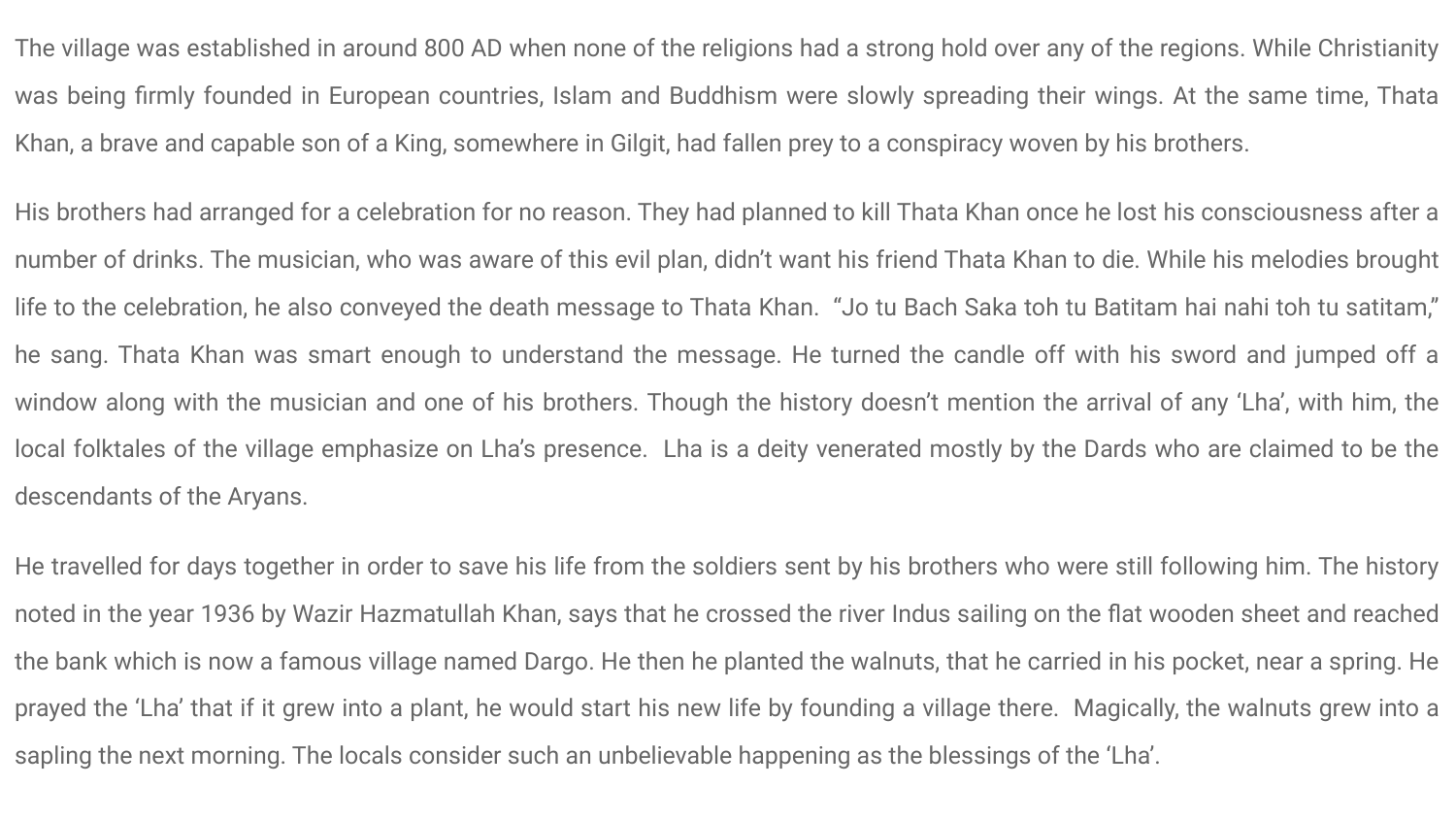

The village was established in around 800 AD when none of the religions had a strong hold over any of the regions. While Christianity was being firmly founded in European countries, Islam and Buddhism were slowly spreading their wings. At the same time, Thata Khan, a brave and capable son of a King, somewhere in Gilgit, had fallen prey to a conspiracy woven by his brothers.
His brothers had arranged for a celebration for no reason. They had planned to kill Thata Khan once he lost his consciousness after a number of drinks. The musician, who was aware of this evil plan, didn’t want his friend Thata Khan to die. While his melodies brought life to the celebration, he also conveyed the death message to Thata Khan.  “Jo tu Bach Saka toh tu Batitam hai nahi toh tu satitam,” he sang. Thata Khan was smart enough to understand the message. He turned the candle off with his sword and jumped off a window along with the musician and one of his brothers. Though the history doesn’t mention the arrival of any ‘Lha’, with him, the local folktales of the village emphasize on Lha’s presence.  Lha is a deity venerated mostly by the Dards who are claimed to be the descendants of the Aryans.
He travelled for days together in order to save his life from the soldiers sent by his brothers who were still following him. The history noted in the year 1936 by Wazir Hazmatullah Khan, says that he crossed the river Indus sailing on the flat wooden sheet and reached the bank which is now a famous village named Dargo. He then he planted the walnuts, that he carried in his pocket, near a spring. He prayed the ‘Lha’ that if it grew into a plant, he would start his new life by founding a village there.  Magically, the walnuts grew into a sapling the next morning. The locals consider such an unbelievable happening as the blessings of the ‘Lha’.